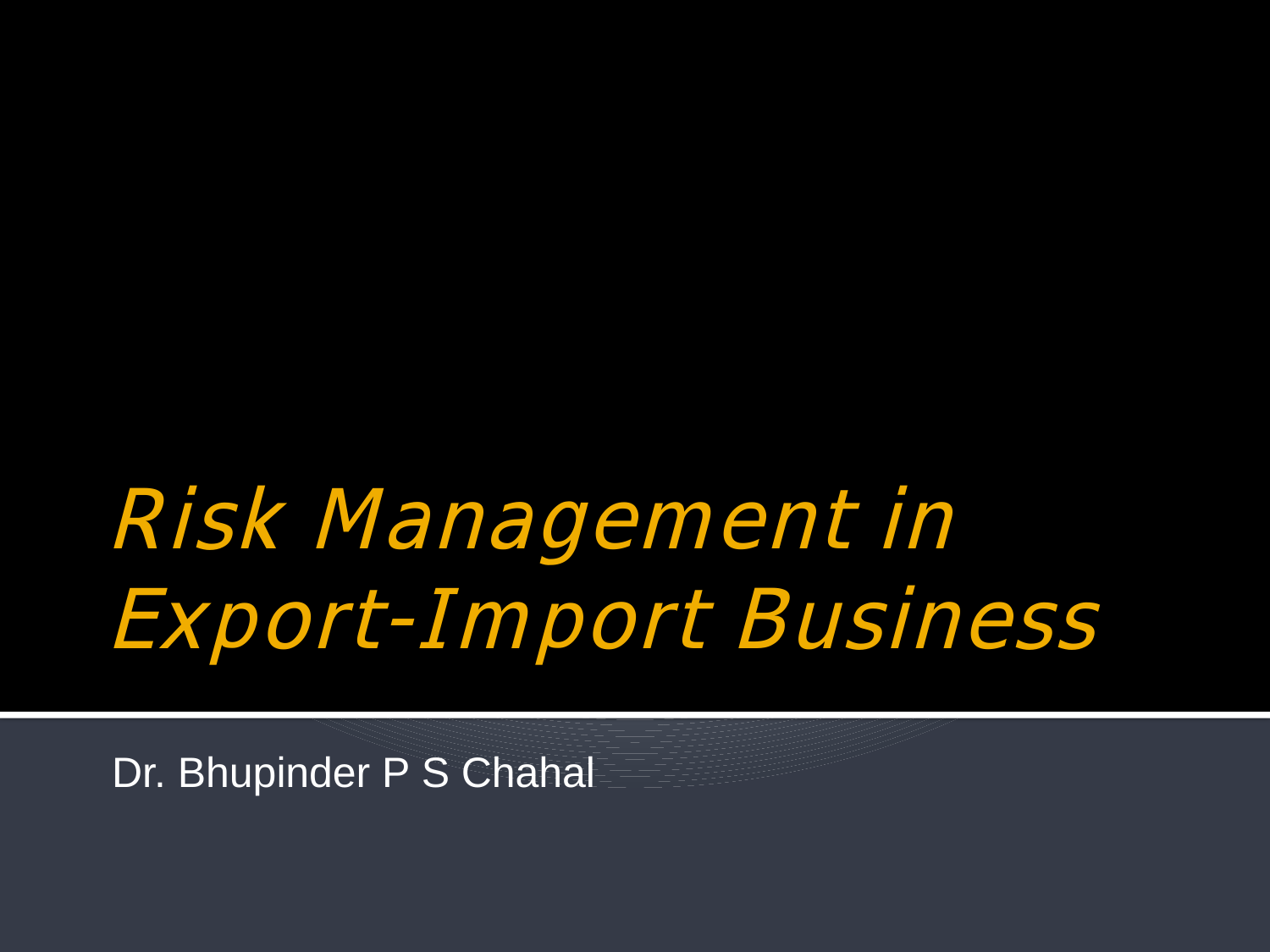

# Risk Management in Export-Import Business
Dr. Bhupinder P S Chahal